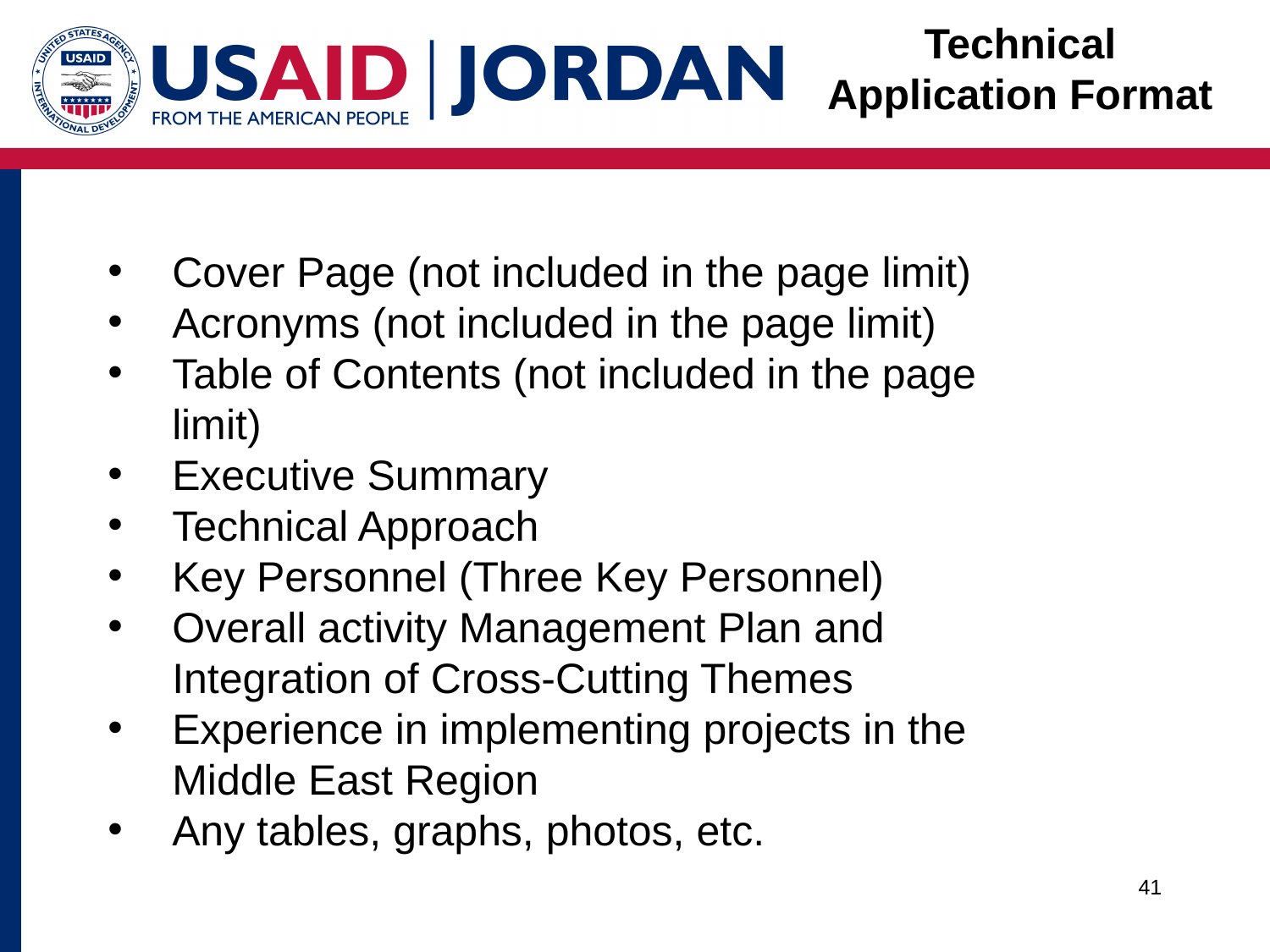

Technical Application Format
Cover Page (not included in the page limit)
Acronyms (not included in the page limit)
Table of Contents (not included in the page limit)
Executive Summary
Technical Approach
Key Personnel (Three Key Personnel)
Overall activity Management Plan and Integration of Cross-Cutting Themes
Experience in implementing projects in the Middle East Region
Any tables, graphs, photos, etc.

41